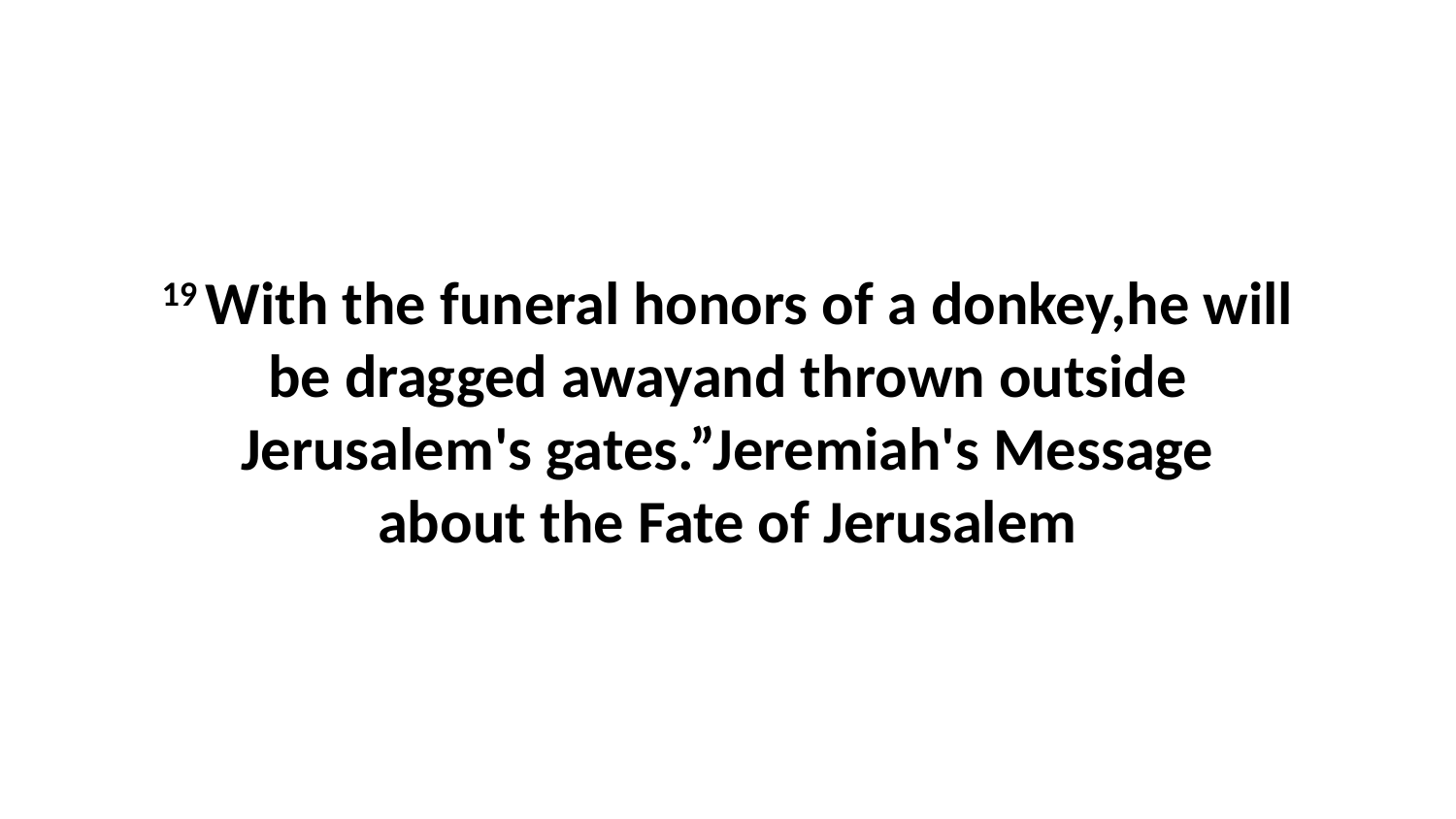

19 With the funeral honors of a donkey,he will be dragged awayand thrown outside Jerusalem's gates.”Jeremiah's Message about the Fate of Jerusalem